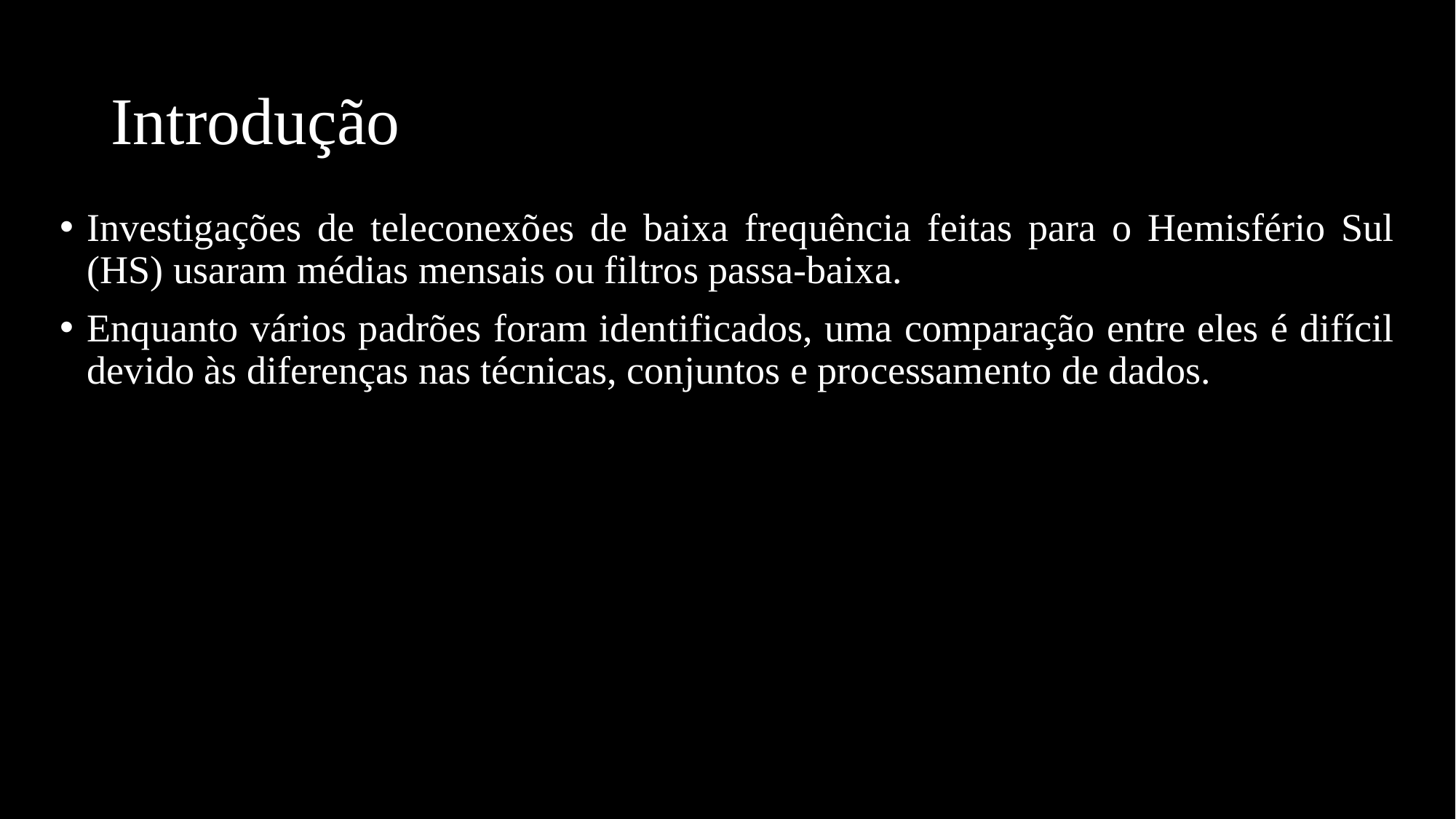

# Introdução
Investigações de teleconexões de baixa frequência feitas para o Hemisfério Sul (HS) usaram médias mensais ou filtros passa-baixa.
Enquanto vários padrões foram identificados, uma comparação entre eles é difícil devido às diferenças nas técnicas, conjuntos e processamento de dados.